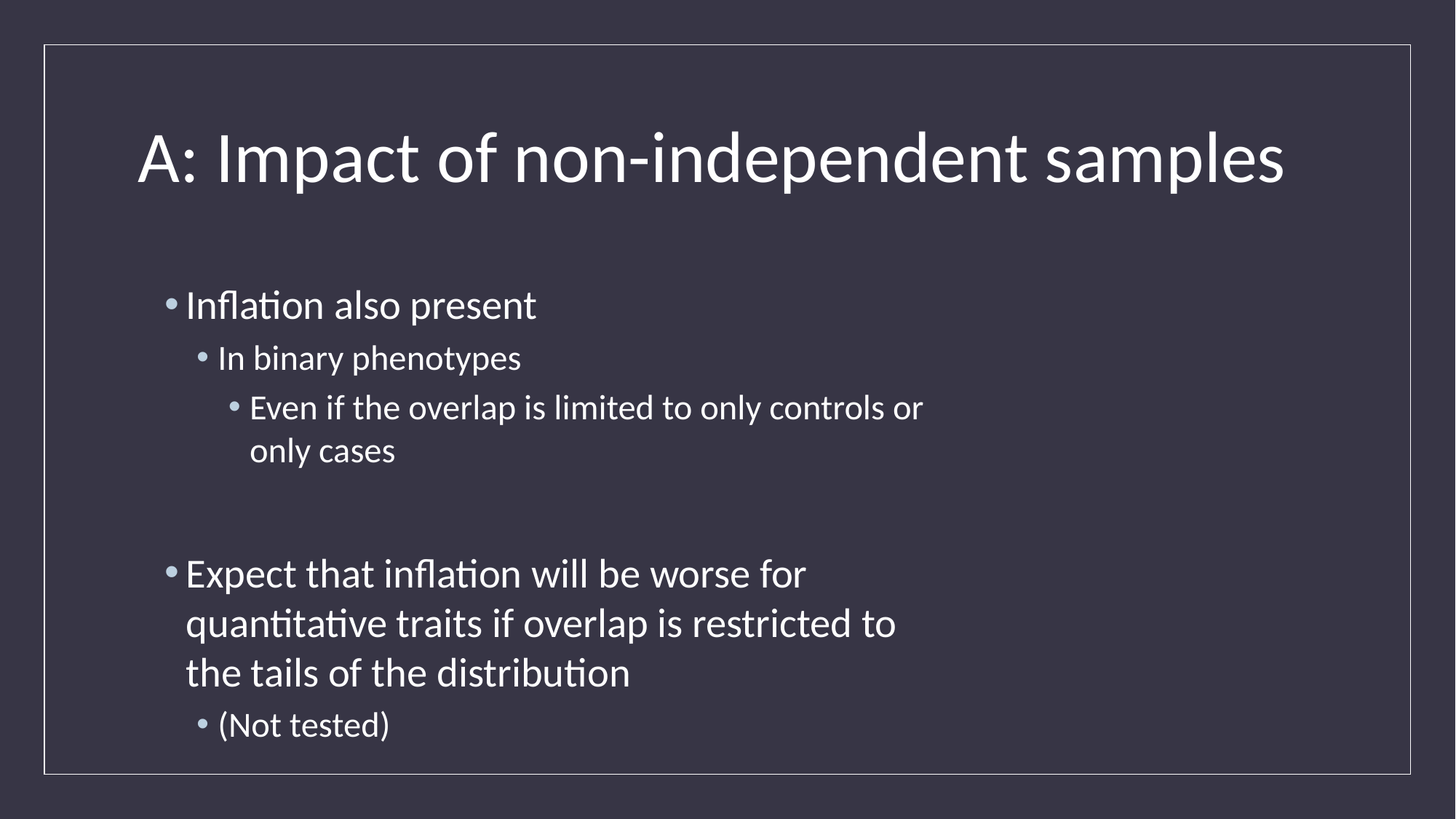

# A: Impact of non-independent samples
Inflation also present
In binary phenotypes
Even if the overlap is limited to only controls or only cases

Expect that inflation will be worse for quantitative traits if overlap is restricted to the tails of the distribution
(Not tested)